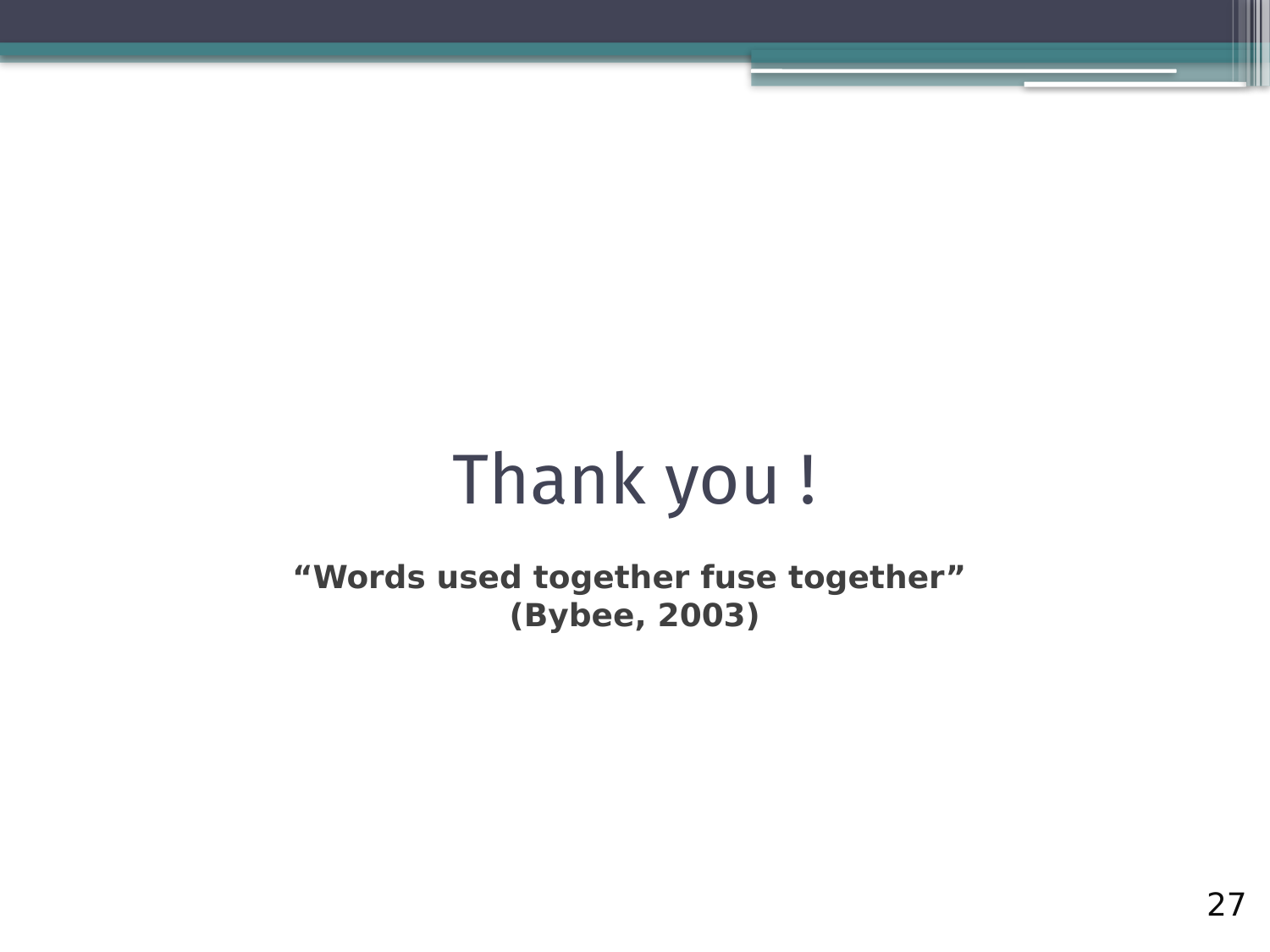

# Thank you !
“Words used together fuse together”
(Bybee, 2003)
27